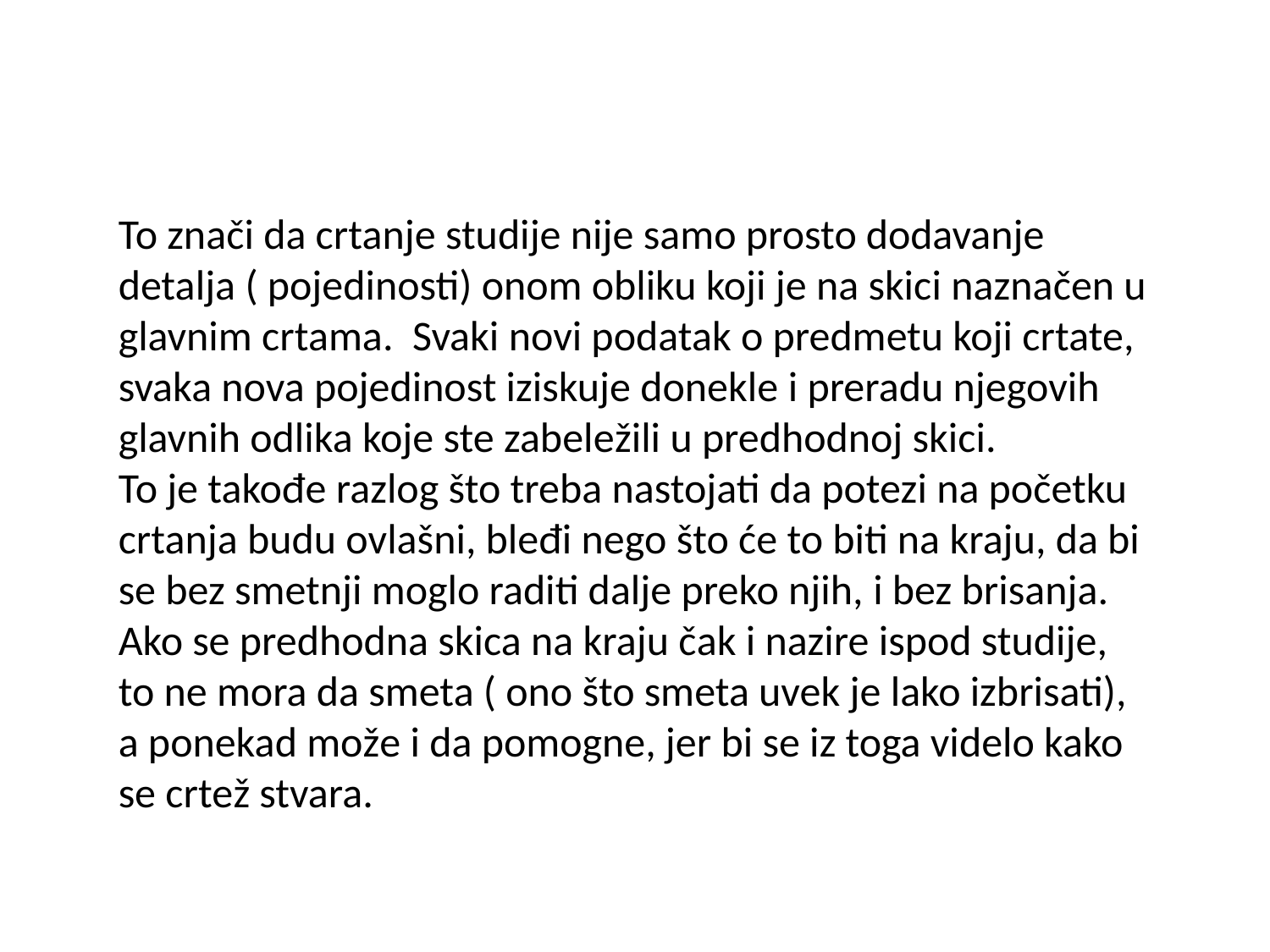

To znači da crtanje studije nije samo prosto dodavanje detalja ( pojedinosti) onom obliku koji je na skici naznačen u glavnim crtama.  Svaki novi podatak o predmetu koji crtate, svaka nova pojedinost iziskuje donekle i preradu njegovih glavnih odlika koje ste zabeležili u predhodnoj skici.
To je takođe razlog što treba nastojati da potezi na početku crtanja budu ovlašni, bleđi nego što će to biti na kraju, da bi se bez smetnji moglo raditi dalje preko njih, i bez brisanja. Ako se predhodna skica na kraju čak i nazire ispod studije, to ne mora da smeta ( ono što smeta uvek je lako izbrisati), a ponekad može i da pomogne, jer bi se iz toga videlo kako se crtež stvara.